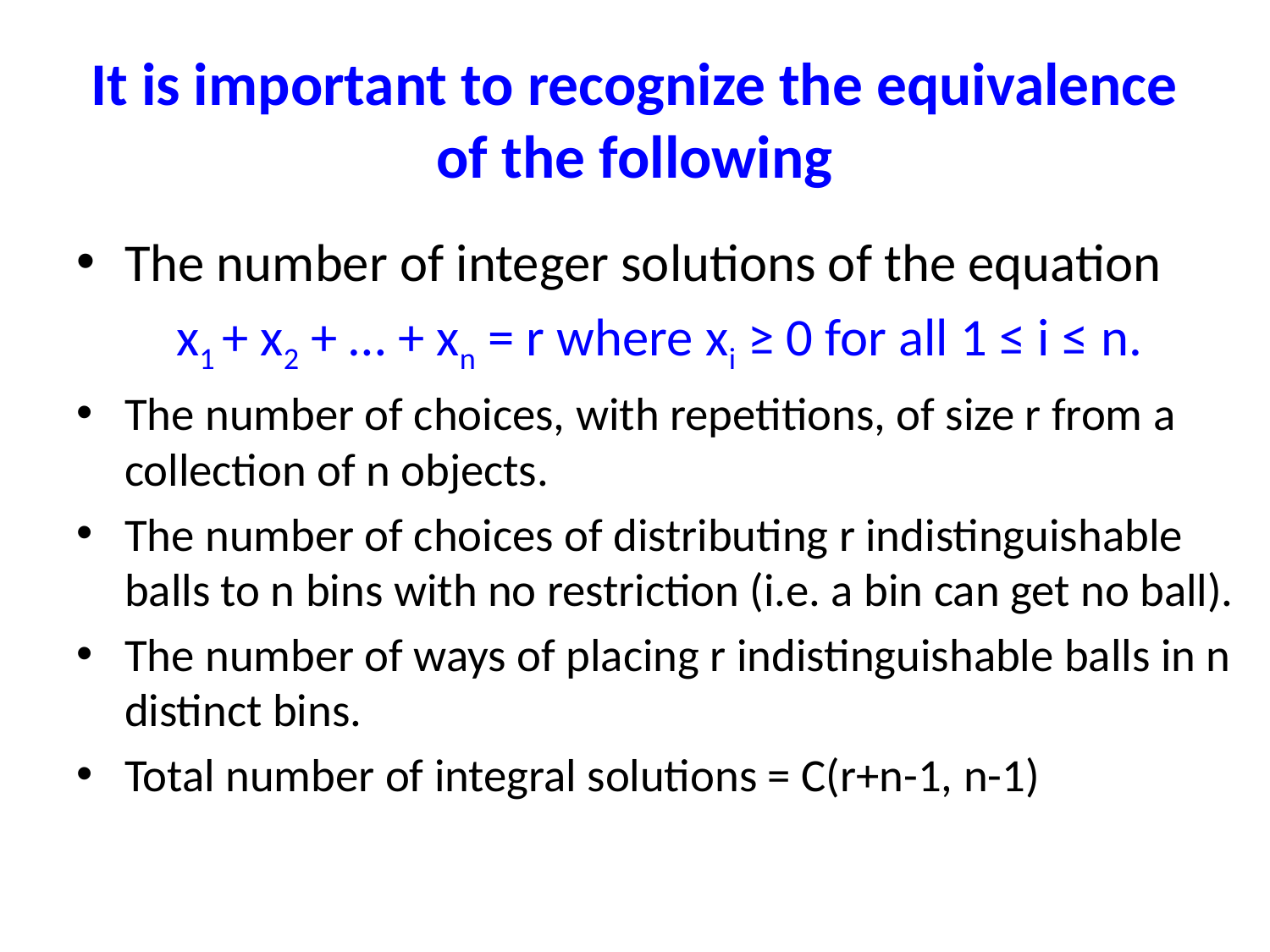

# It is important to recognize the equivalence of the following
The number of integer solutions of the equation
x1 + x2 + … + xn = r where xi ≥ 0 for all 1 ≤ i ≤ n.
The number of choices, with repetitions, of size r from a collection of n objects.
The number of choices of distributing r indistinguishable balls to n bins with no restriction (i.e. a bin can get no ball).
The number of ways of placing r indistinguishable balls in n distinct bins.
Total number of integral solutions = C(r+n-1, n-1)